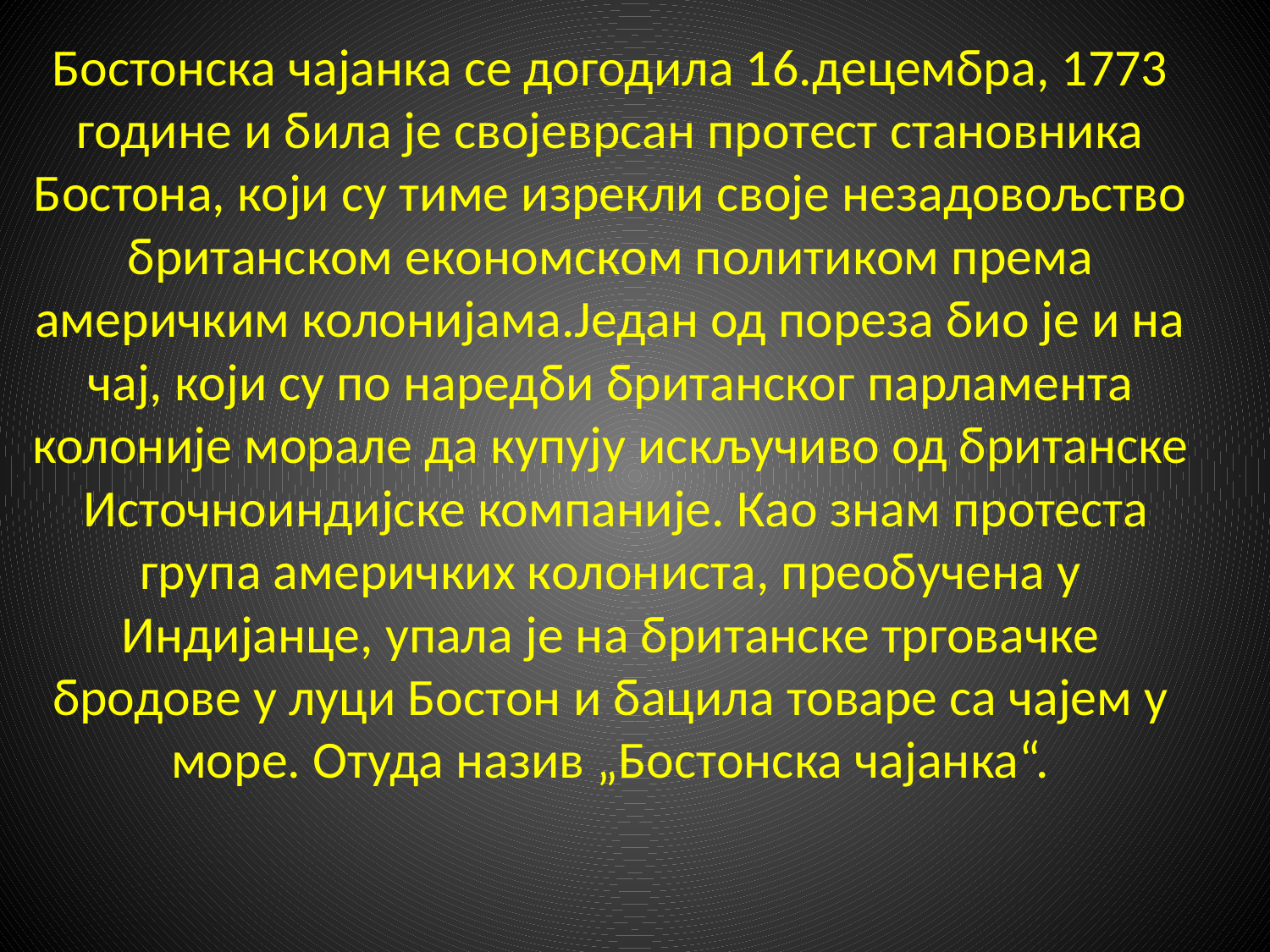

# Бостонска чајанка се догодила 16.децембра, 1773 године и била је својеврсан протест становника Бостона, који су тиме изрекли своје незадовољство британском економском политиком према америчким колонијама.Један од пореза био је и на чај, који су по наредби британског парламента колоније морале да купују искључиво од британске  Источноиндијске компаније. Као знам протеста група америчких колониста, преобучена у Индијанце, упала је на британске трговачке бродове у луци Бостон и бацила товаре са чајем у море. Отуда назив „Бостонска чајанка“.